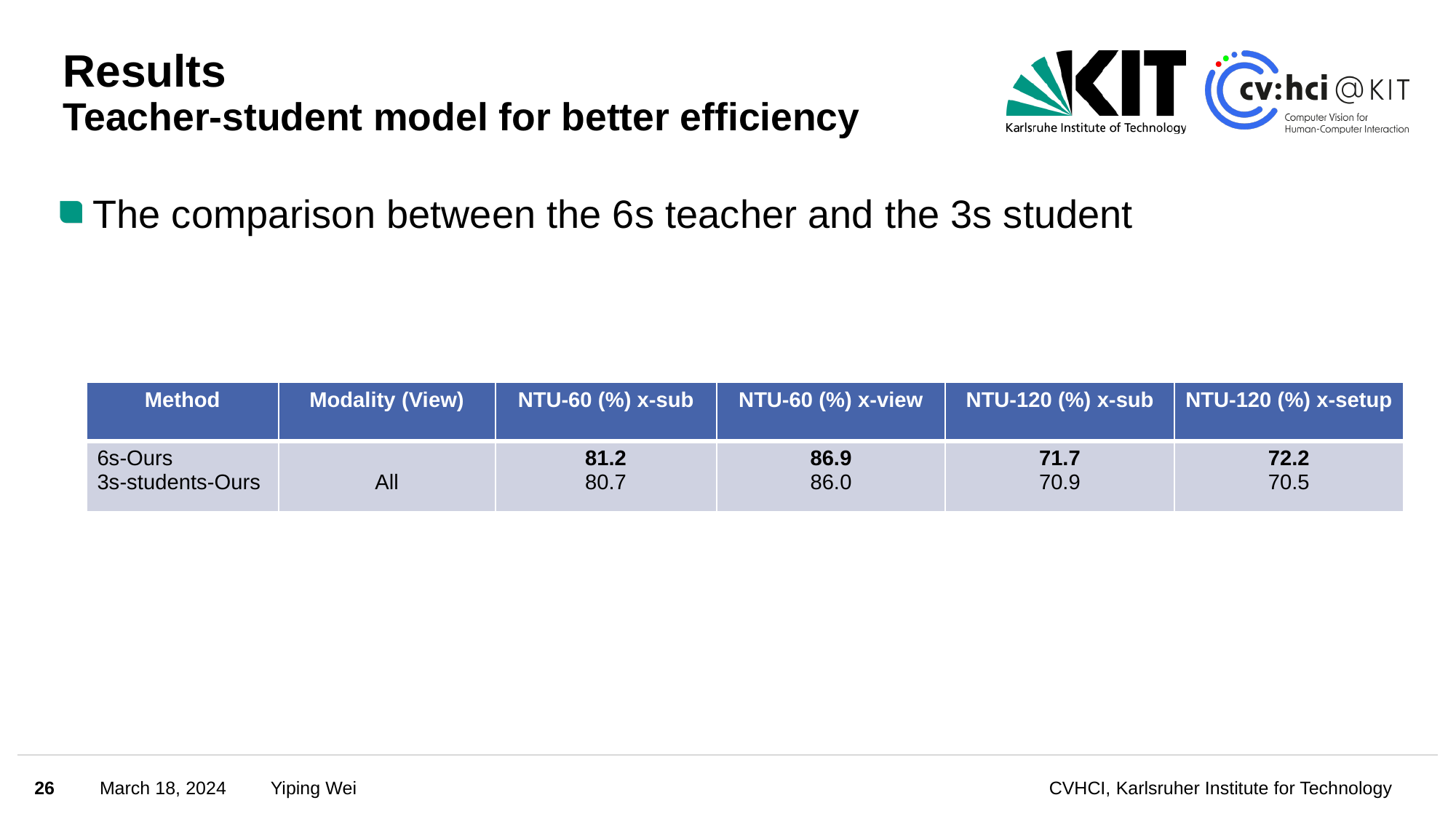

# Results Teacher-student model for better efficiency
The comparison between the 6s teacher and the 3s student
| Method | Modality (View) | NTU-60 (%) x-sub | NTU-60 (%) x-view | NTU-120 (%) x-sub | NTU-120 (%) x-setup |
| --- | --- | --- | --- | --- | --- |
| 6s-Ours 3s-students-Ours | All | 81.2 80.7 | 86.9 86.0 | 71.7 70.9 | 72.2 70.5 |
26
March 18, 2024